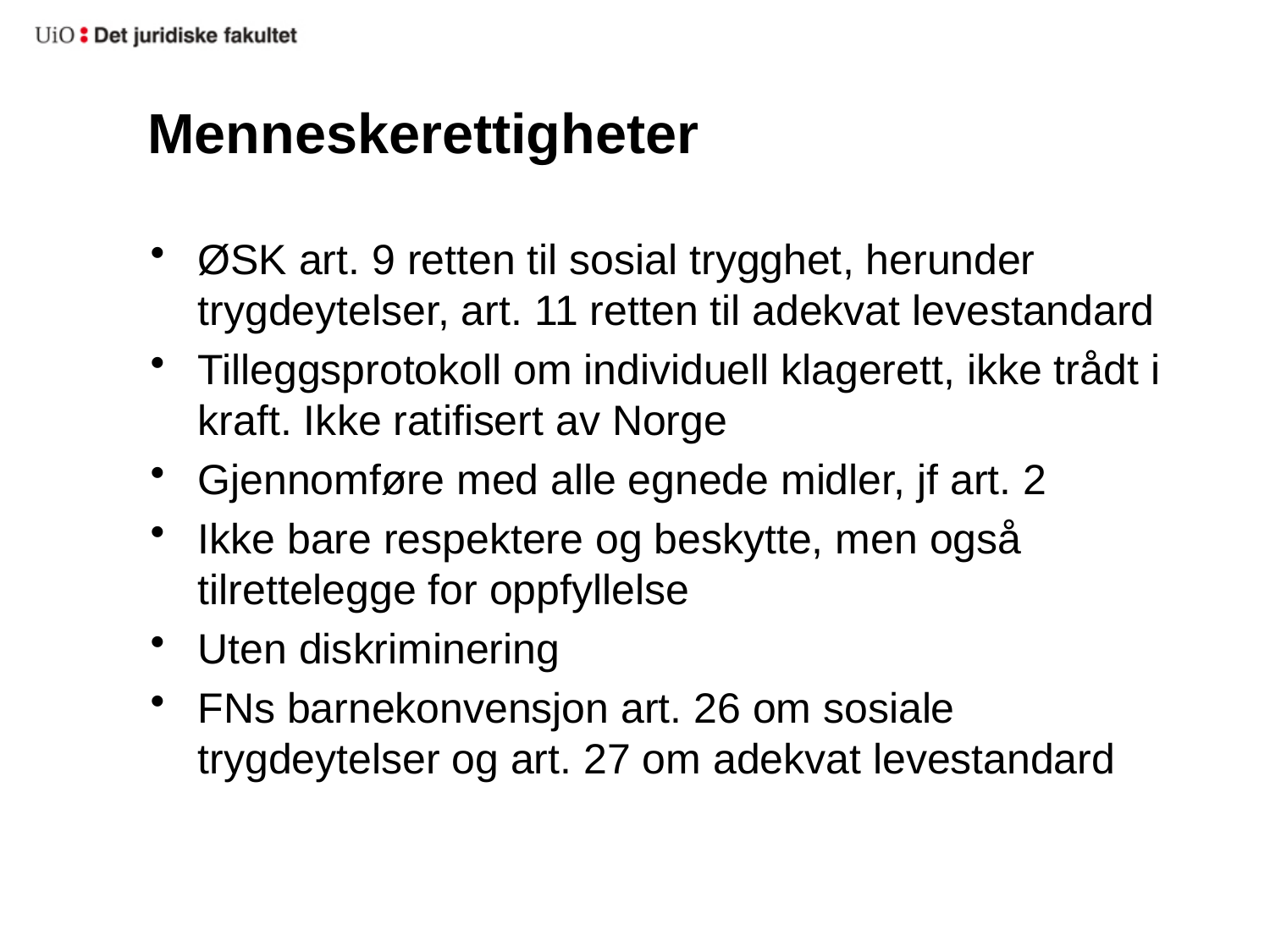

# Menneskerettigheter
ØSK art. 9 retten til sosial trygghet, herunder trygdeytelser, art. 11 retten til adekvat levestandard
Tilleggsprotokoll om individuell klagerett, ikke trådt i kraft. Ikke ratifisert av Norge
Gjennomføre med alle egnede midler, jf art. 2
Ikke bare respektere og beskytte, men også tilrettelegge for oppfyllelse
Uten diskriminering
FNs barnekonvensjon art. 26 om sosiale trygdeytelser og art. 27 om adekvat levestandard